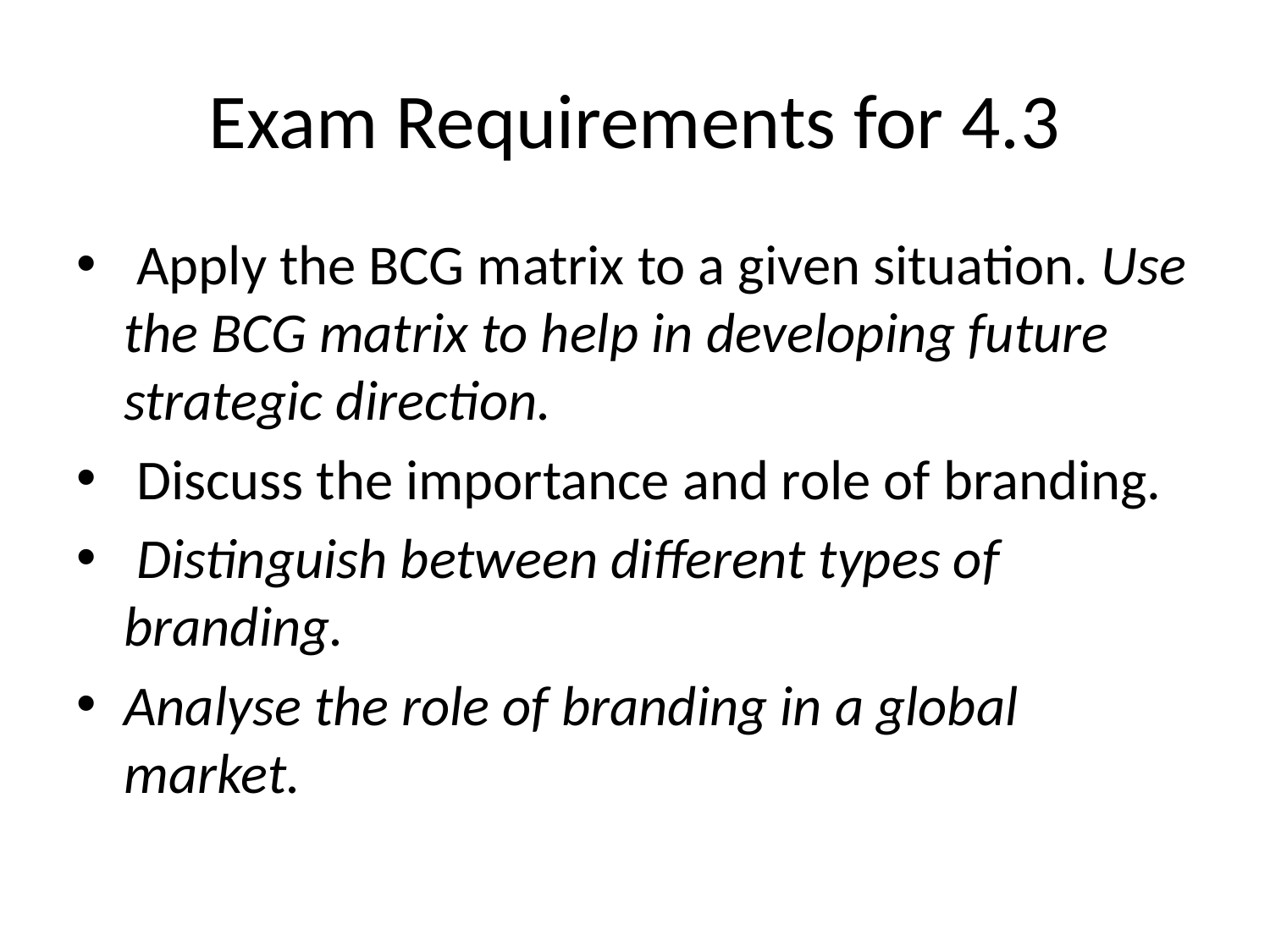

# Exam Requirements for 4.3
 Apply the BCG matrix to a given situation. Use the BCG matrix to help in developing future strategic direction.
 Discuss the importance and role of branding.
 Distinguish between different types of branding.
Analyse the role of branding in a global market.